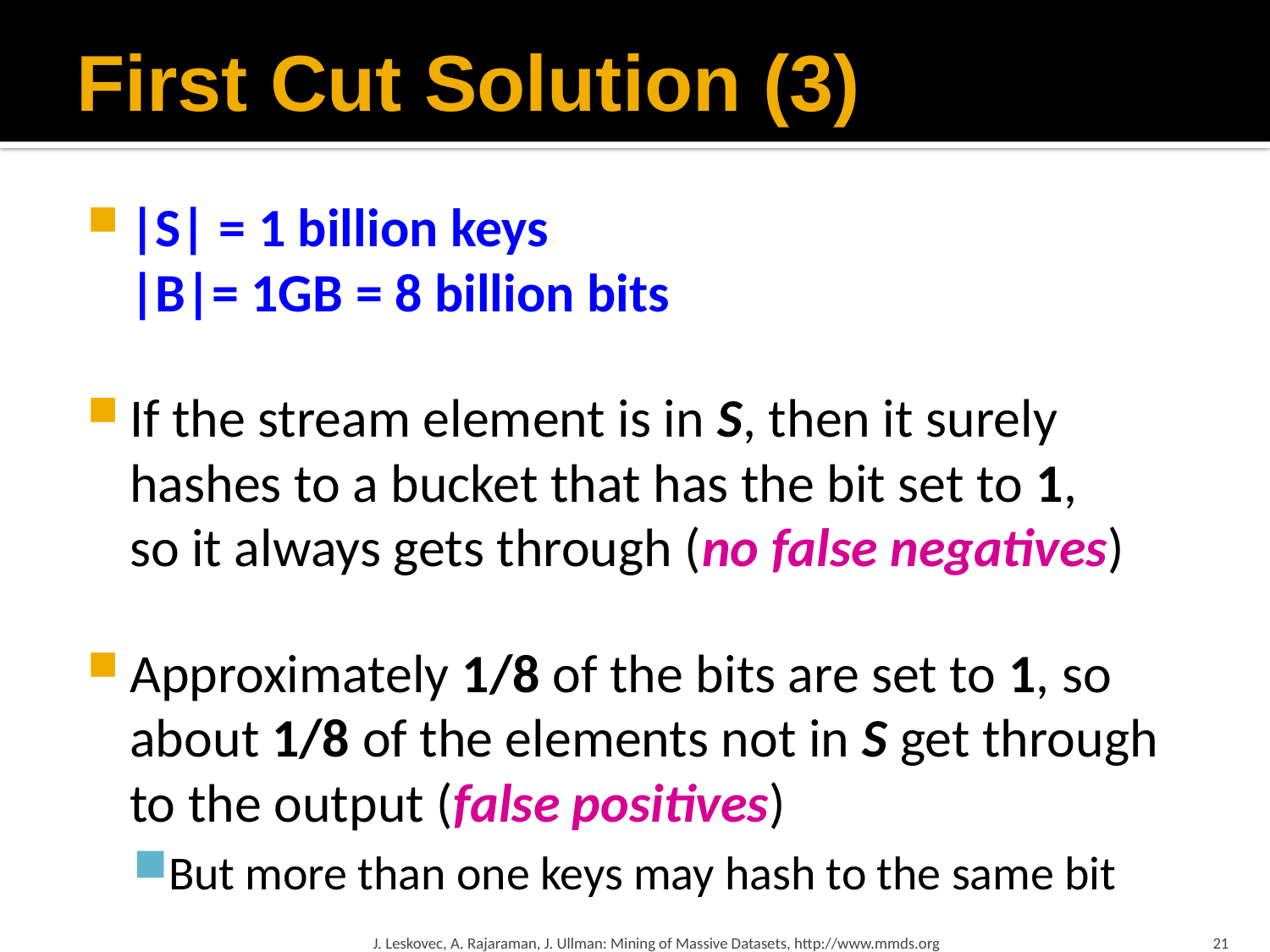

# First Cut Solution (3)
|S| = 1 billion keys
|B|= 1GB = 8 billion bits

If the stream element is in S, then it surely hashes to a bucket that has the bit set to 1,
so it always gets through (no false negatives)

Approximately 1/8 of the bits are set to 1, so about 1/8 of the elements not in S get through to the output (false positives)
But more than one keys may hash to the same bit
J. Leskovec, A. Rajaraman, J. Ullman: Mining of Massive Datasets, http://www.mmds.org
21